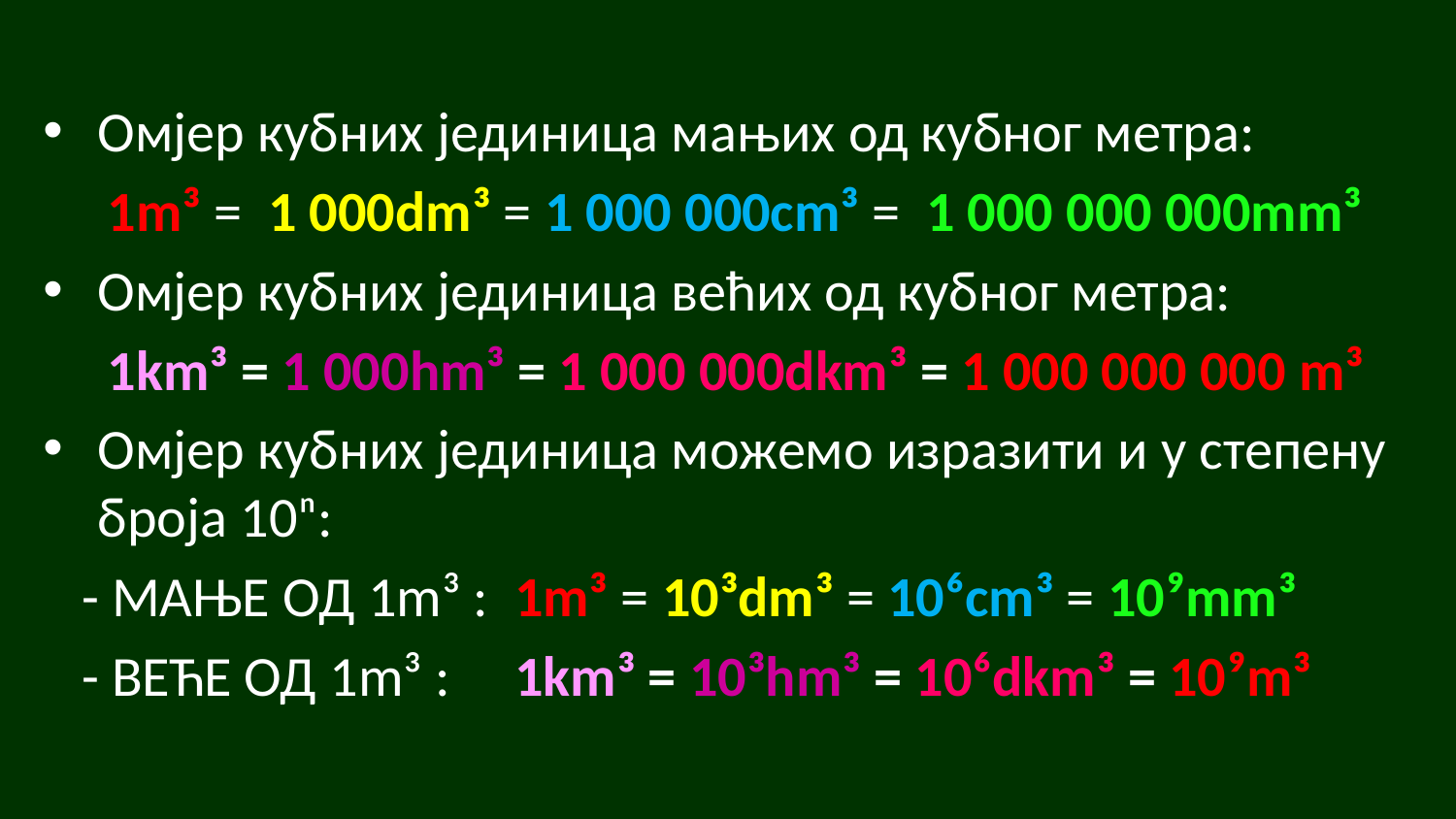

Омјер кубних јединица мањих од кубног метра:
     1m³ =  1 000dm³ = 1 000 000cm³ =  1 000 000 000mm³
Омјер кубних јединица већих од кубног метра:
     1km³ = 1 000hm³ = 1 000 000dkm³ = 1 000 000 000 m³
Омјер кубних јединица можемо изразити и у степену броја 10ⁿ:
   - МАЊЕ ОД 1m³ :  1m³ = 10³dm³ = 10⁶cm³ = 10⁹mm³
   - ВЕЋЕ ОД 1m³ :     1km³ = 10³hm³ = 10⁶dkm³ = 10⁹m³